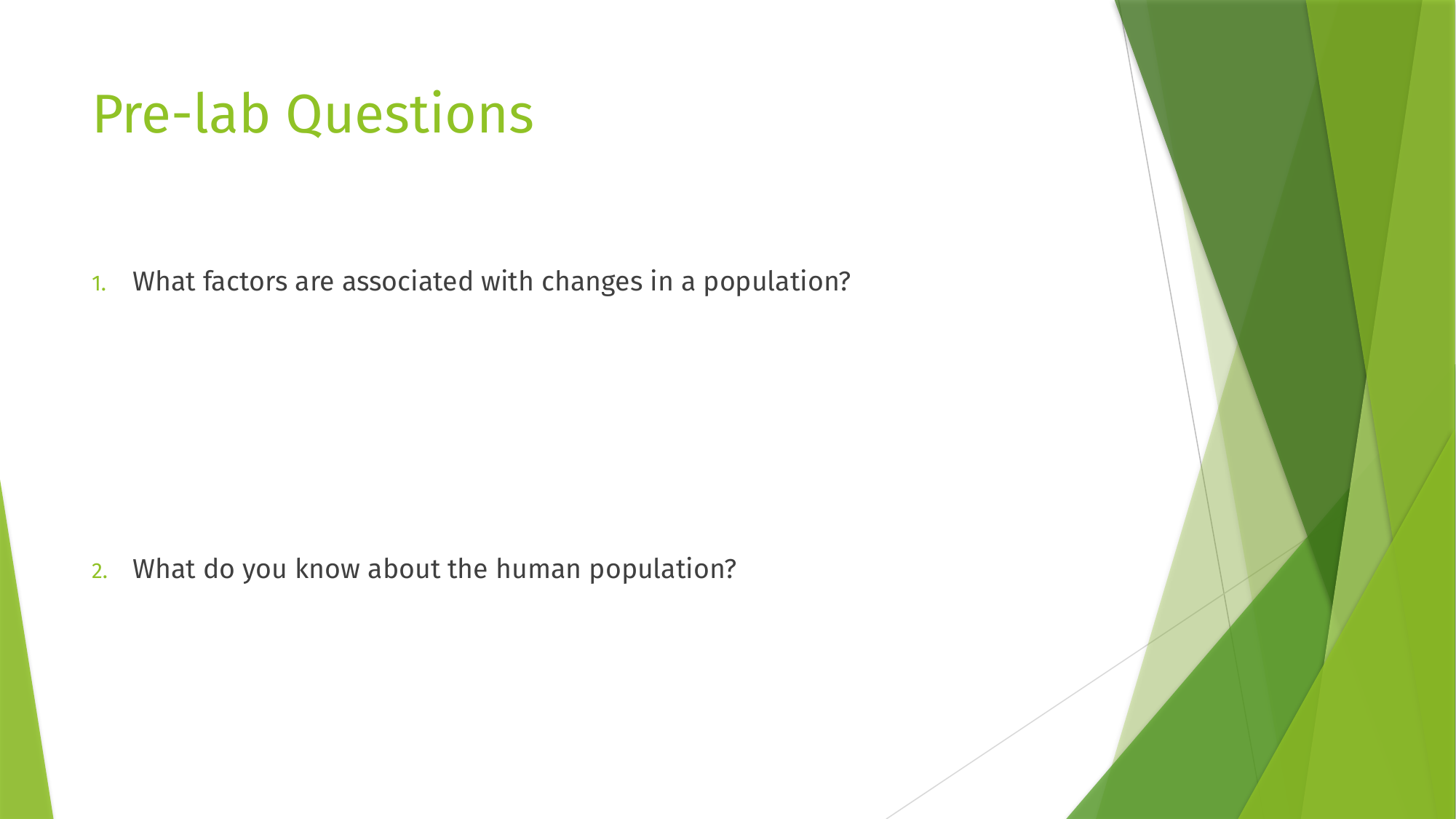

# Pre-lab Questions
What factors are associated with changes in a population?

What do you know about the human population?